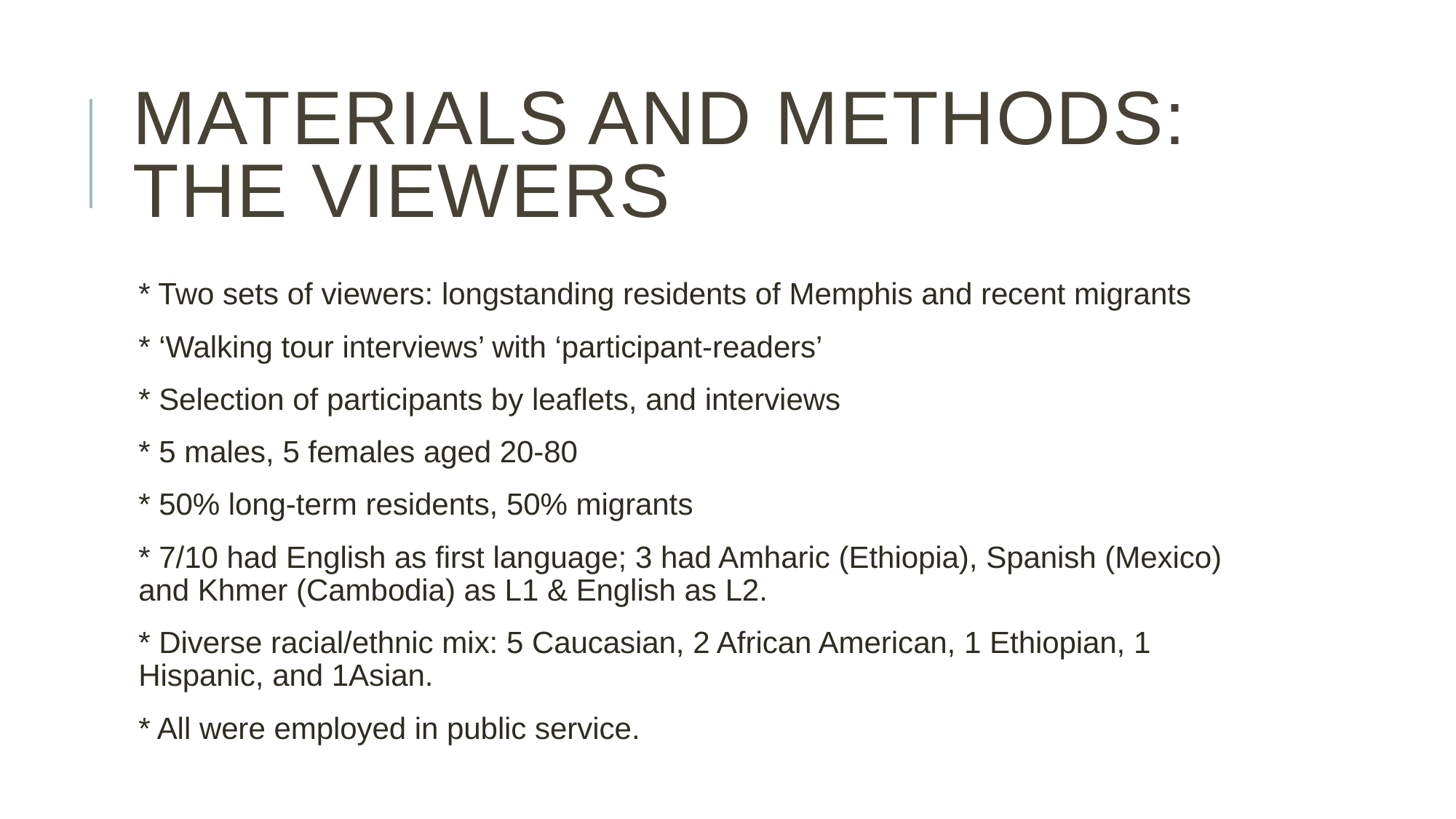

# Materials and methods: the viewers
* Two sets of viewers: longstanding residents of Memphis and recent migrants
* ‘Walking tour interviews’ with ‘participant-readers’
* Selection of participants by leaflets, and interviews
* 5 males, 5 females aged 20-80
* 50% long-term residents, 50% migrants
* 7/10 had English as first language; 3 had Amharic (Ethiopia), Spanish (Mexico) and Khmer (Cambodia) as L1 & English as L2.
* Diverse racial/ethnic mix: 5 Caucasian, 2 African American, 1 Ethiopian, 1 Hispanic, and 1Asian.
* All were employed in public service.